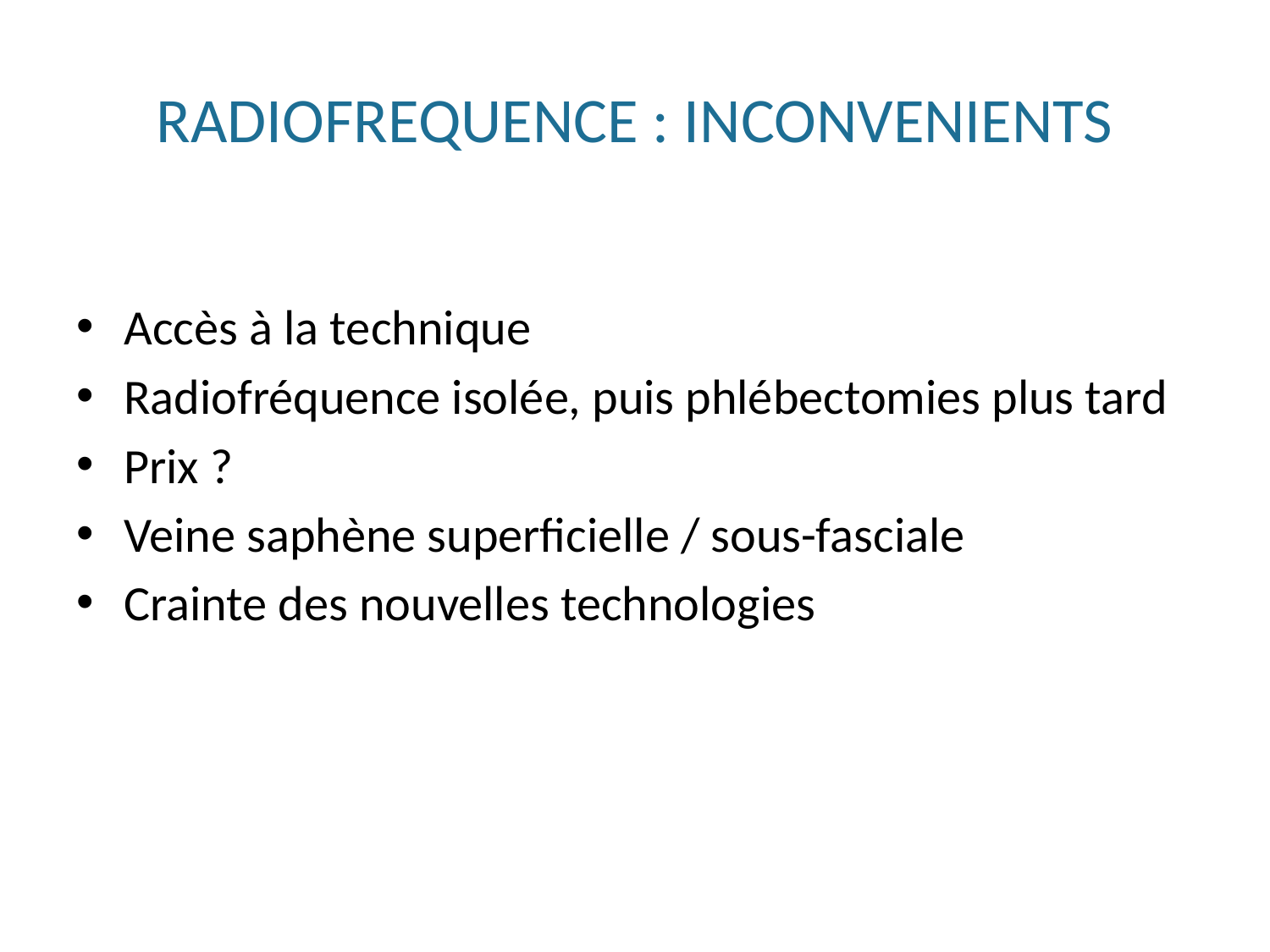

# RADIOFREQUENCE : INCONVENIENTS
Accès à la technique
Radiofréquence isolée, puis phlébectomies plus tard
Prix ?
Veine saphène superficielle / sous-fasciale
Crainte des nouvelles technologies